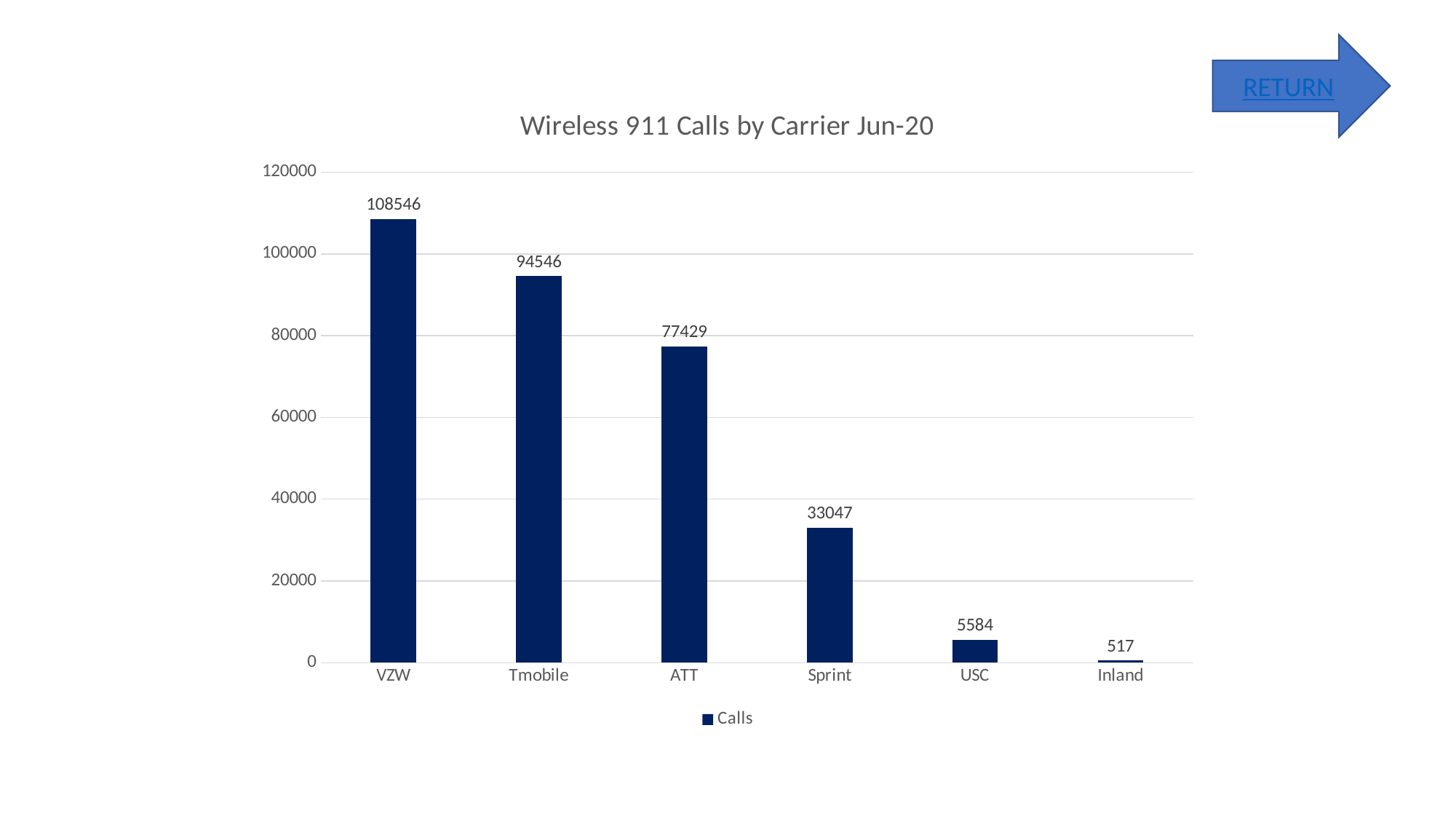

RETURN

### Chart: Wireless 911 Calls by Carrier Jun-20

| Category | Calls |
|---|---|
| VZW | 108546.0 |
| Tmobile | 94546.0 |
| ATT | 77429.0 |
| Sprint | 33047.0 |
| USC | 5584.0 |
| Inland | 517.0 |